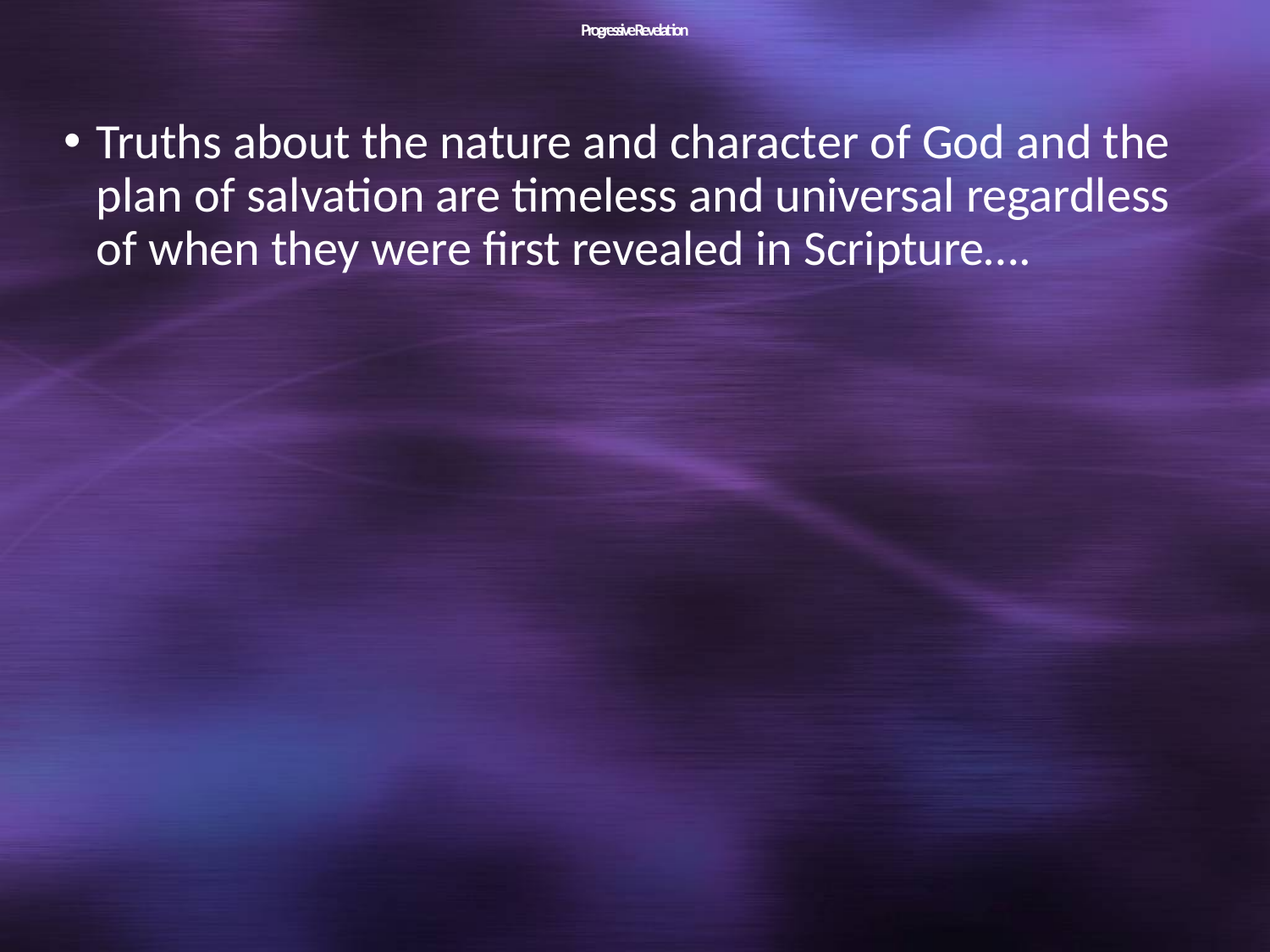

# Progressive Revelation
Truths about the nature and character of God and the plan of salvation are timeless and universal regardless of when they were first revealed in Scripture….